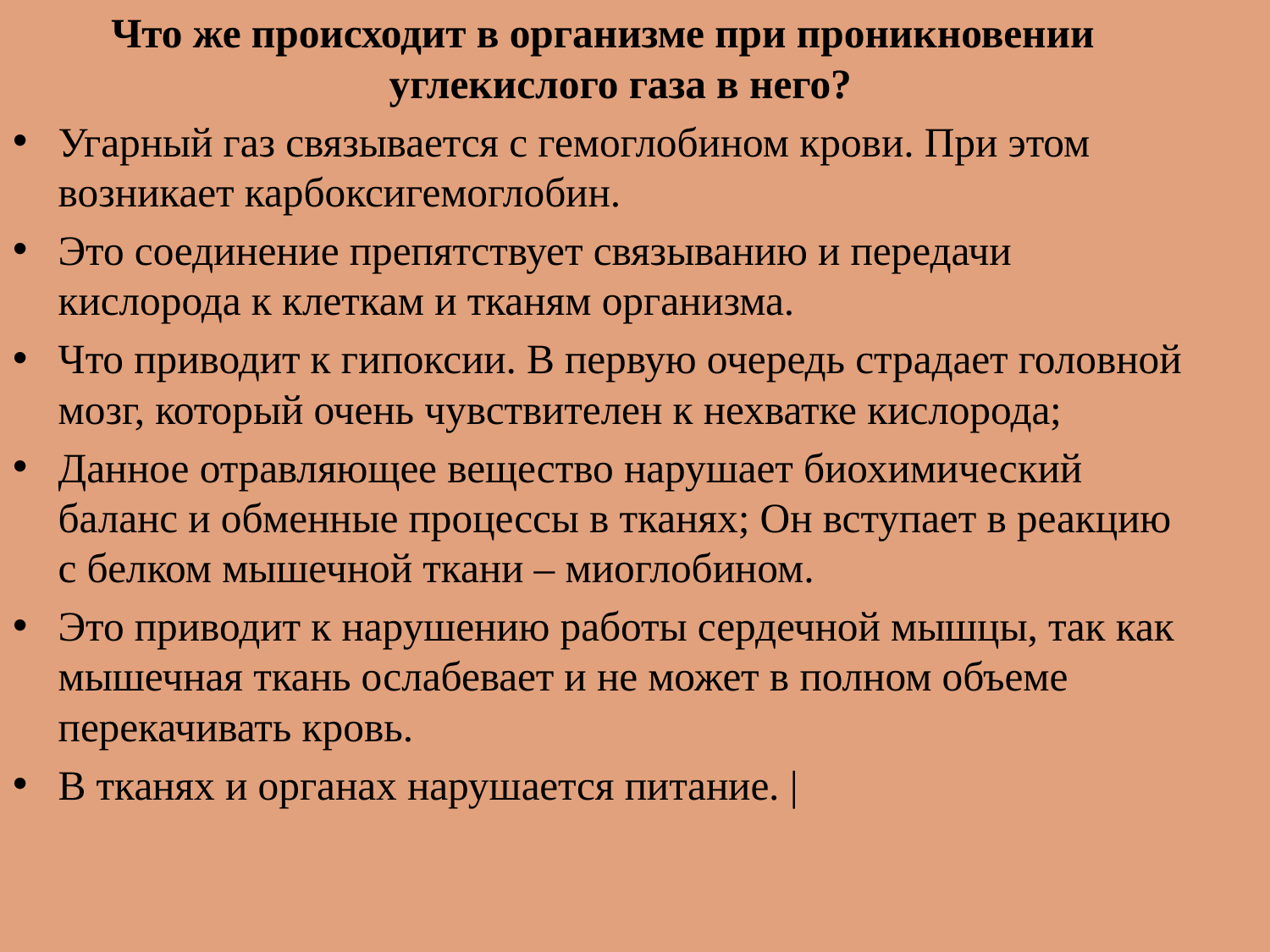

Что же происходит в организме при проникновении углекислого газа в него?
Угарный газ связывается с гемоглобином крови. При этом возникает карбоксигемоглобин.
Это соединение препятствует связыванию и передачи кислорода к клеткам и тканям организма.
Что приводит к гипоксии. В первую очередь страдает головной мозг, который очень чувствителен к нехватке кислорода;
Данное отравляющее вещество нарушает биохимический баланс и обменные процессы в тканях; Он вступает в реакцию с белком мышечной ткани – миоглобином.
Это приводит к нарушению работы сердечной мышцы, так как мышечная ткань ослабевает и не может в полном объеме перекачивать кровь.
В тканях и органах нарушается питание. |